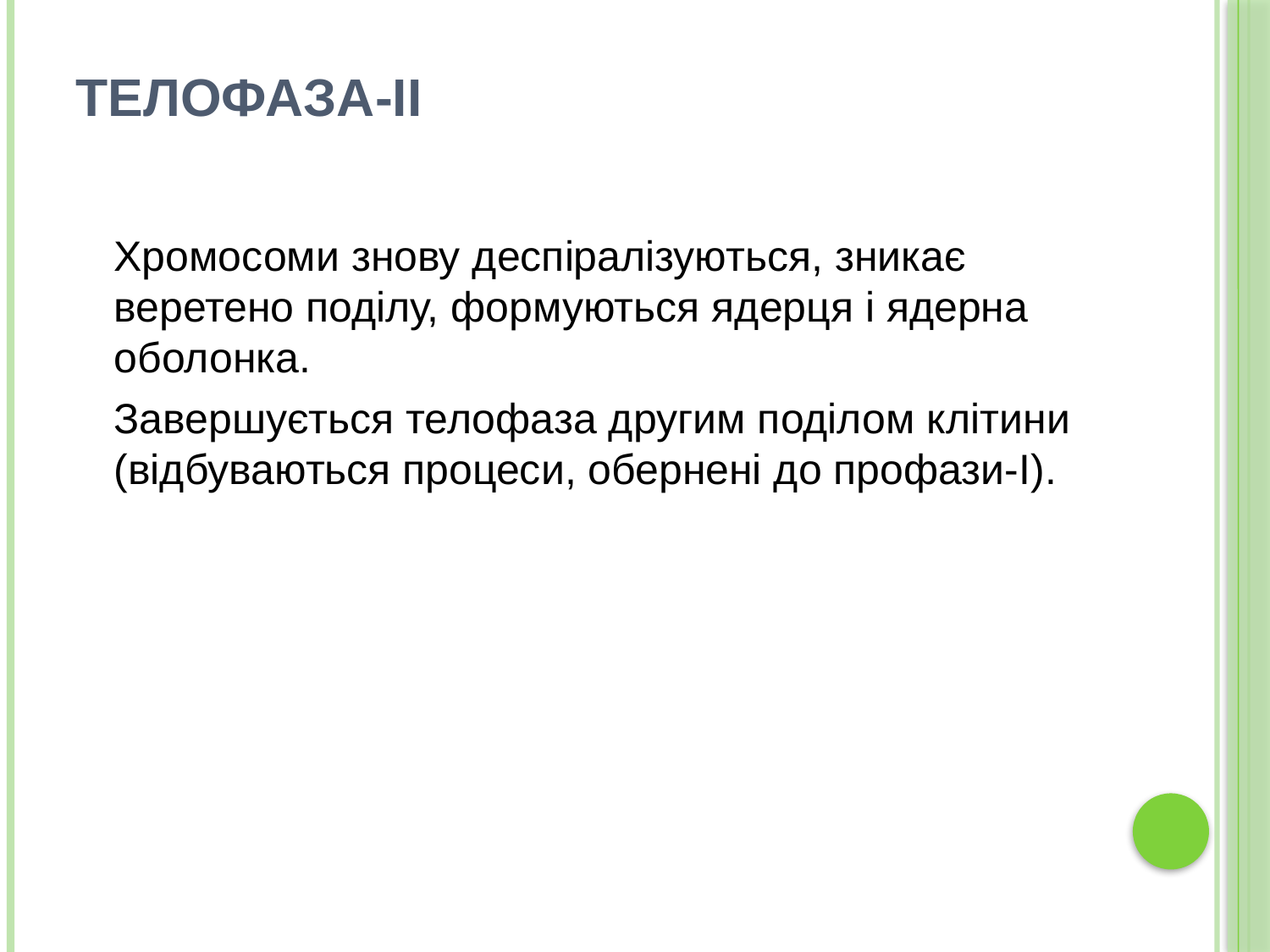

# Телофаза-ІІ
	Хромосоми знову деспіралізуються, зникає веретено поділу, формуються ядерця і ядерна оболонка.
	Завершується телофаза другим поділом клітини (відбуваються процеси, обернені до профази-І).